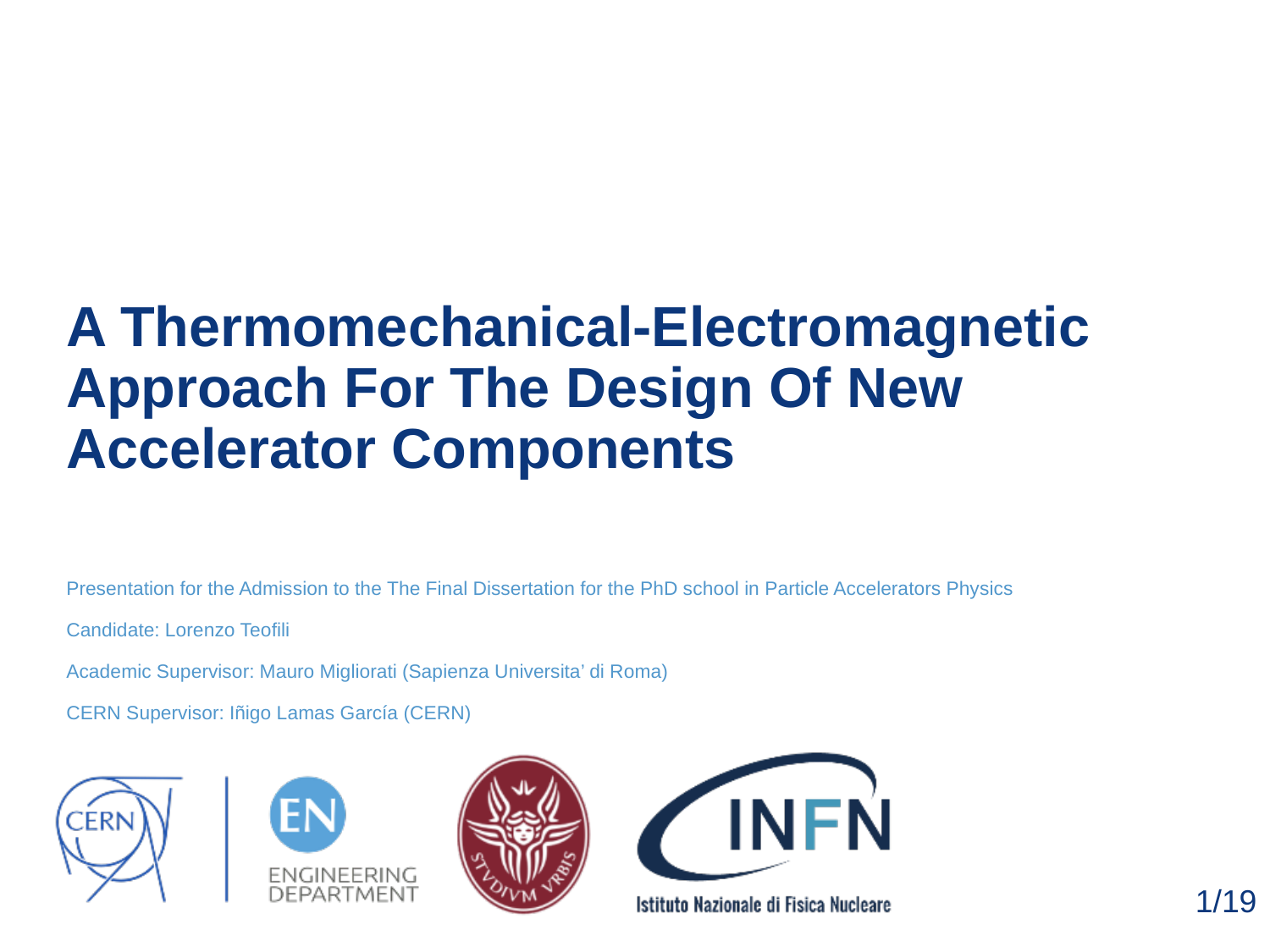

# A Thermomechanical-Electromagnetic Approach For The Design Of New Accelerator Components
Presentation for the Admission to the The Final Dissertation for the PhD school in Particle Accelerators Physics

Candidate: Lorenzo Teofili

Academic Supervisor: Mauro Migliorati (Sapienza Universita’ di Roma)

CERN Supervisor: Iñigo Lamas García (CERN)
1/19